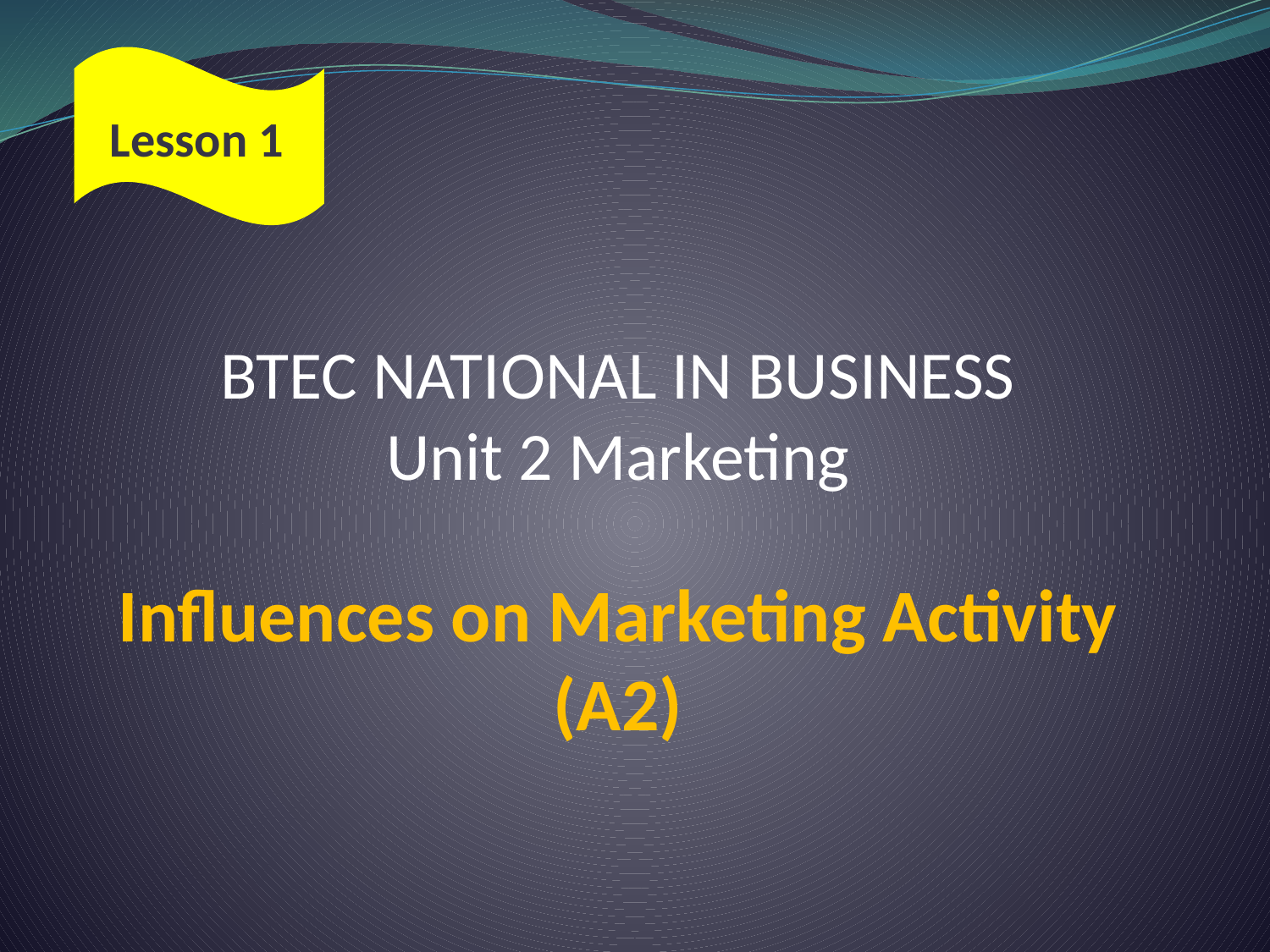

Lesson 1
# BTEC NATIONAL IN BUSINESS Unit 2 Marketing Influences on Marketing Activity (A2)